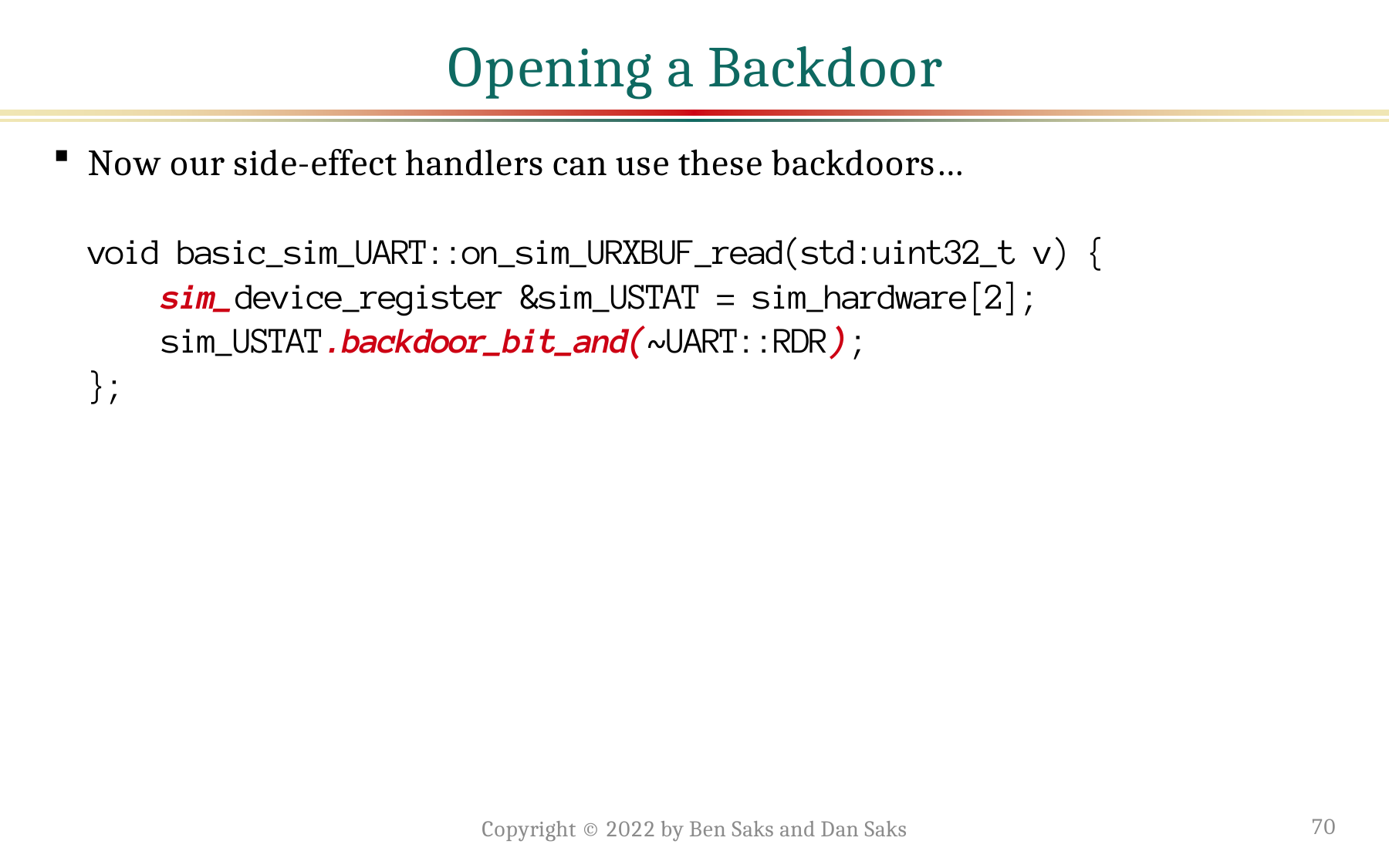

# Opening a Backdoor
Now our side-effect handlers can use these backdoors…

void basic_sim_UART::on_sim_URXBUF_read(std:uint32_t v) {
    sim_device_register &sim_USTAT = sim_hardware[2];
    sim_USTAT.backdoor_bit_and(~UART::RDR);
};
Copyright © 2022 by Ben Saks and Dan Saks
70